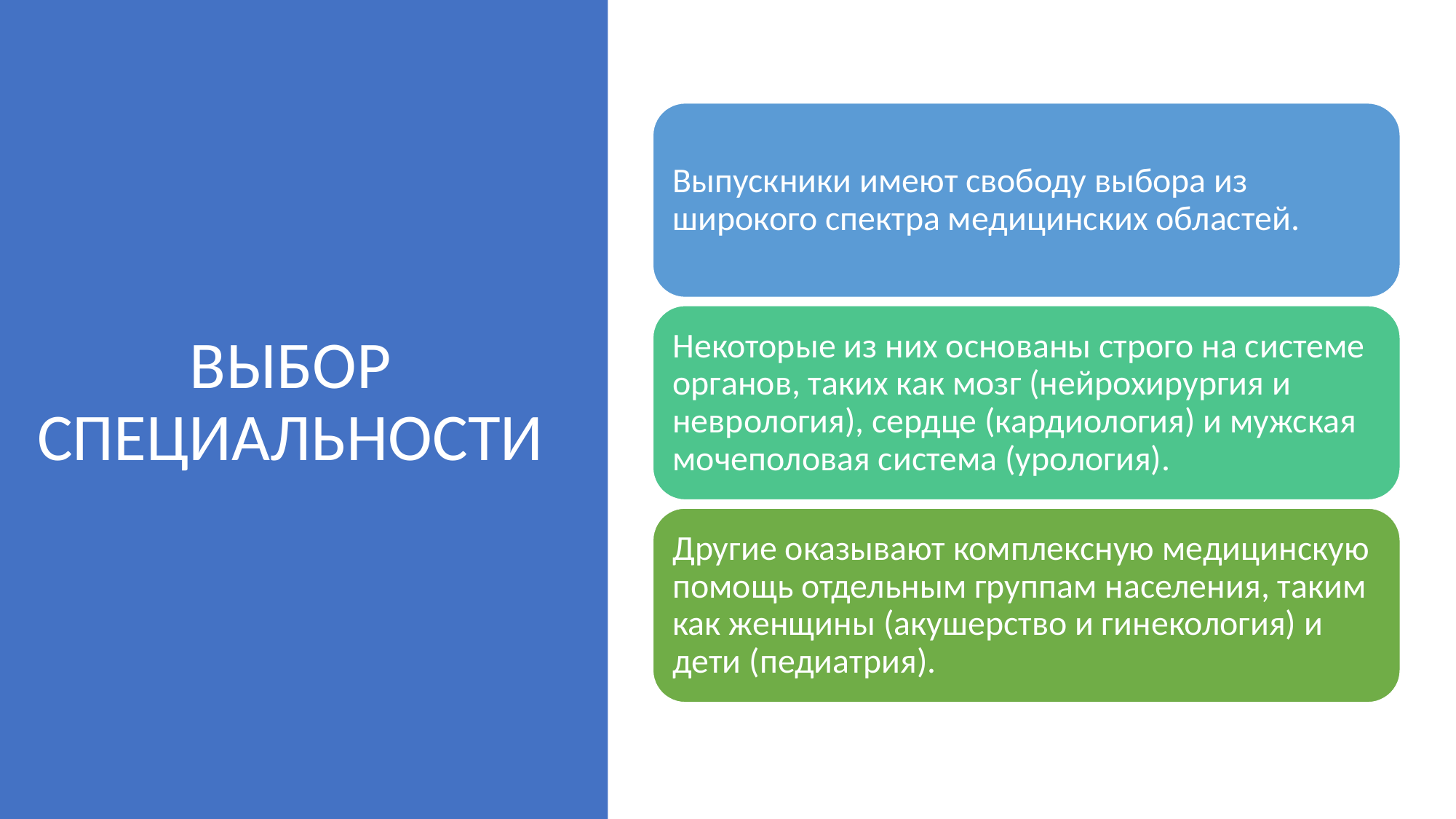

# ВЫБОР СПЕЦИАЛЬНОСТИ
Выпускники имеют свободу выбора из широкого спектра медицинских областей.
Некоторые из них основаны строго на системе органов, таких как мозг (нейрохирургия и неврология), сердце (кардиология) и мужская мочеполовая система (урология).
Другие оказывают комплексную медицинскую помощь отдельным группам населения, таким как женщины (акушерство и гинекология) и дети (педиатрия).